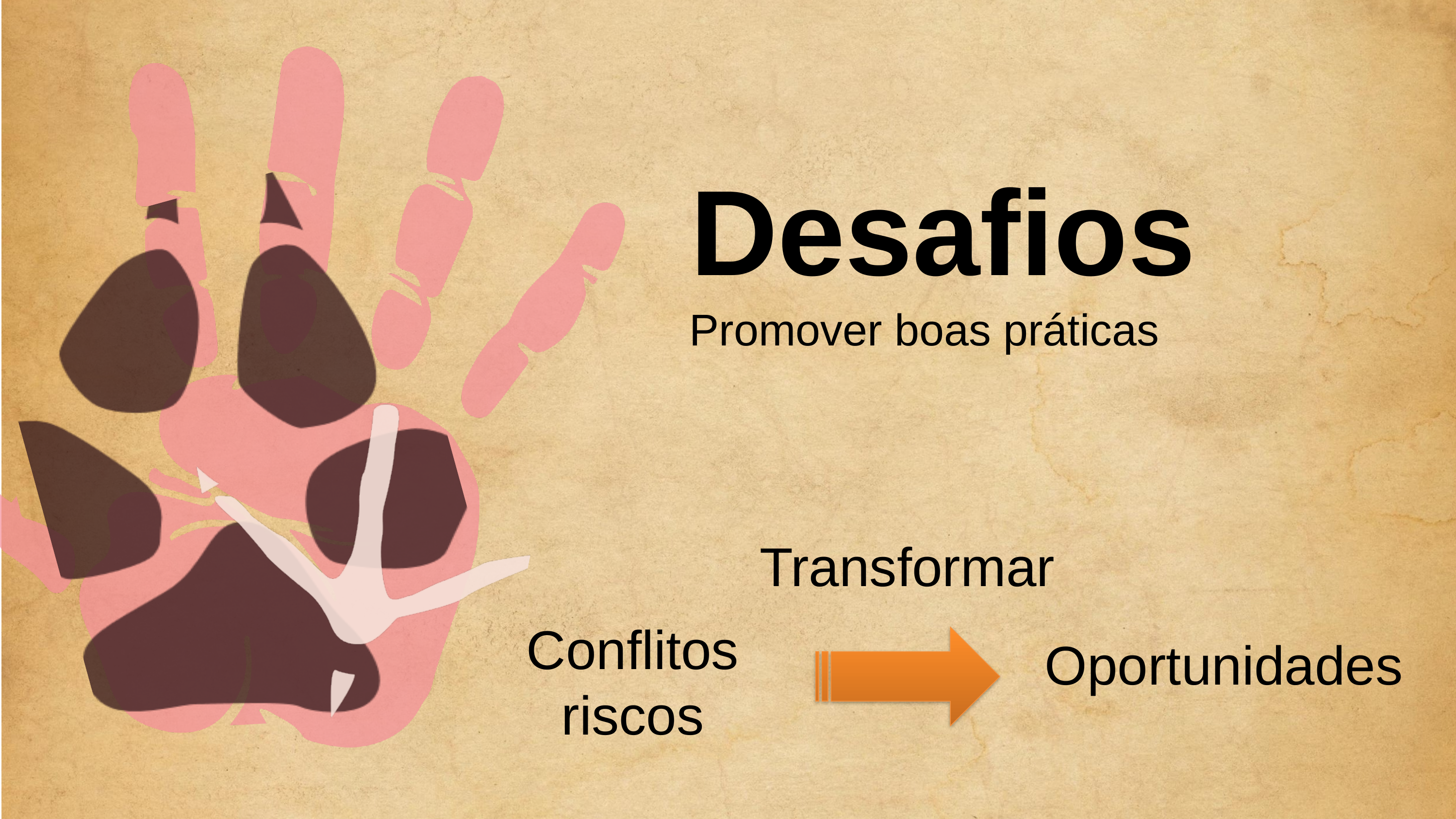

Desafios

Promover boas práticas

Transformar

Conflitos
riscos
Oportunidades